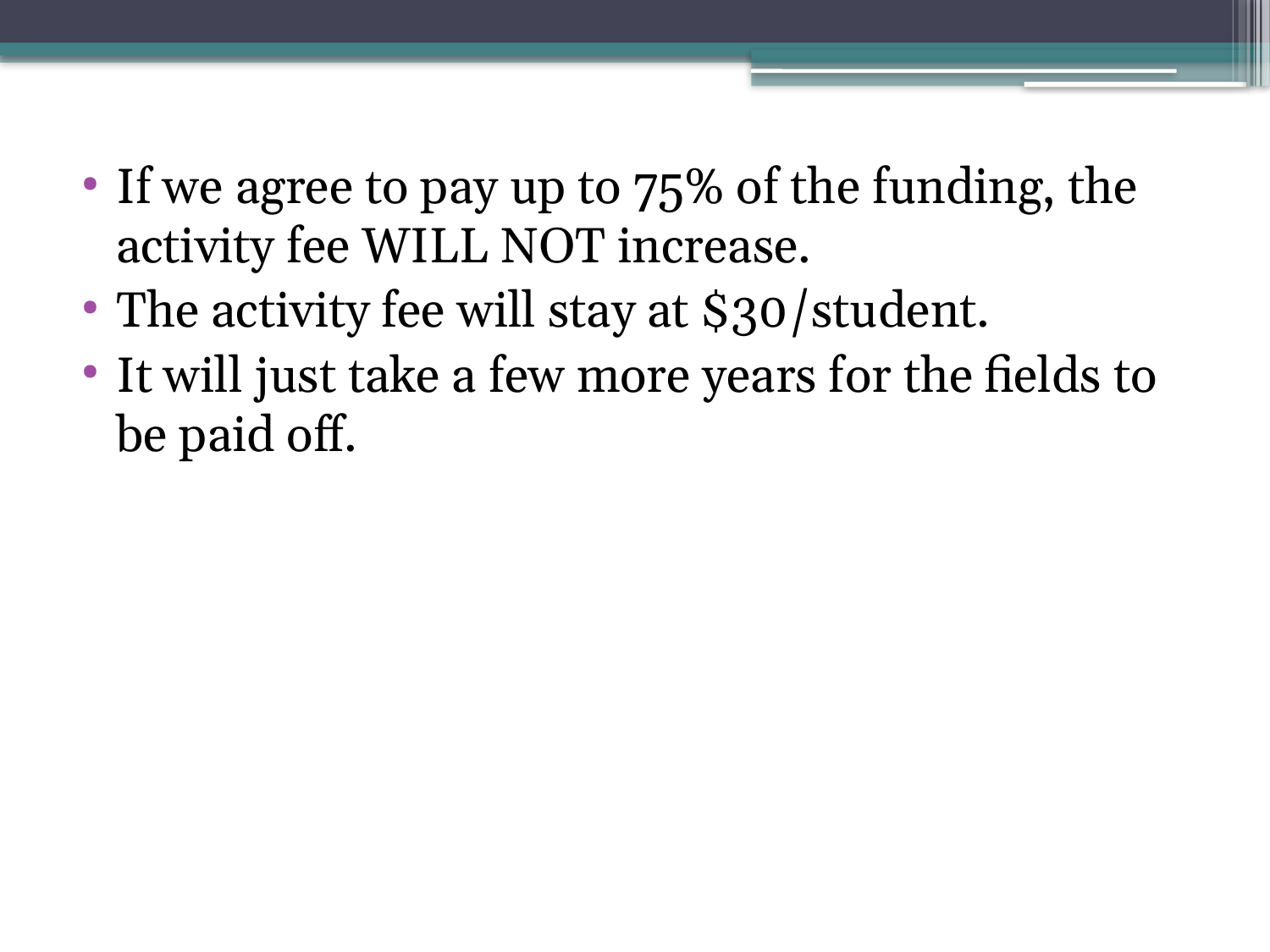

If we agree to pay up to 75% of the funding, the activity fee WILL NOT increase.
The activity fee will stay at $30/student.
It will just take a few more years for the fields to be paid off.